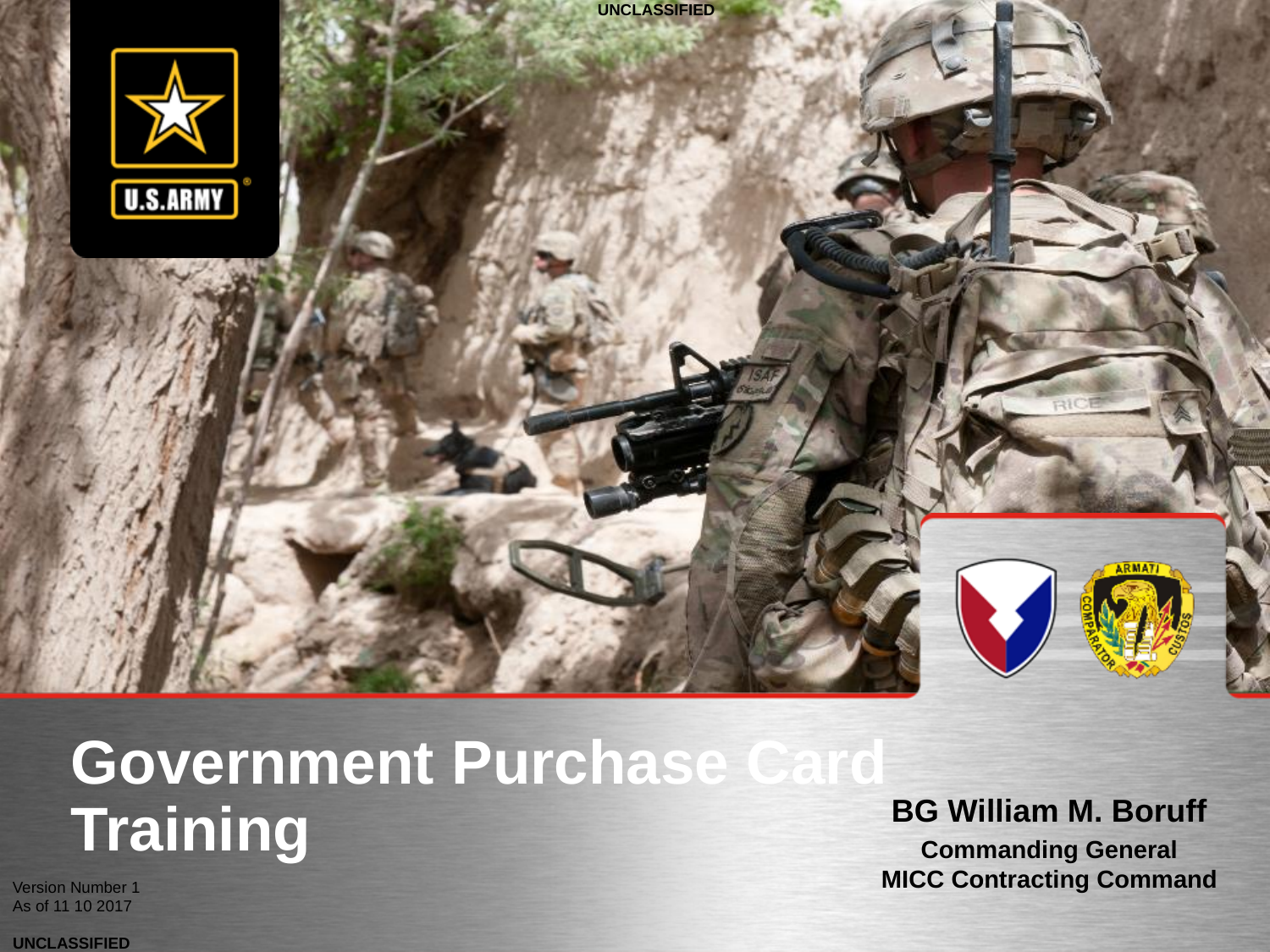

# Government Purchase Card Training
BG William M. Boruff
Commanding General
MICC Contracting Command
Version Number 1
As of 11 10 2017